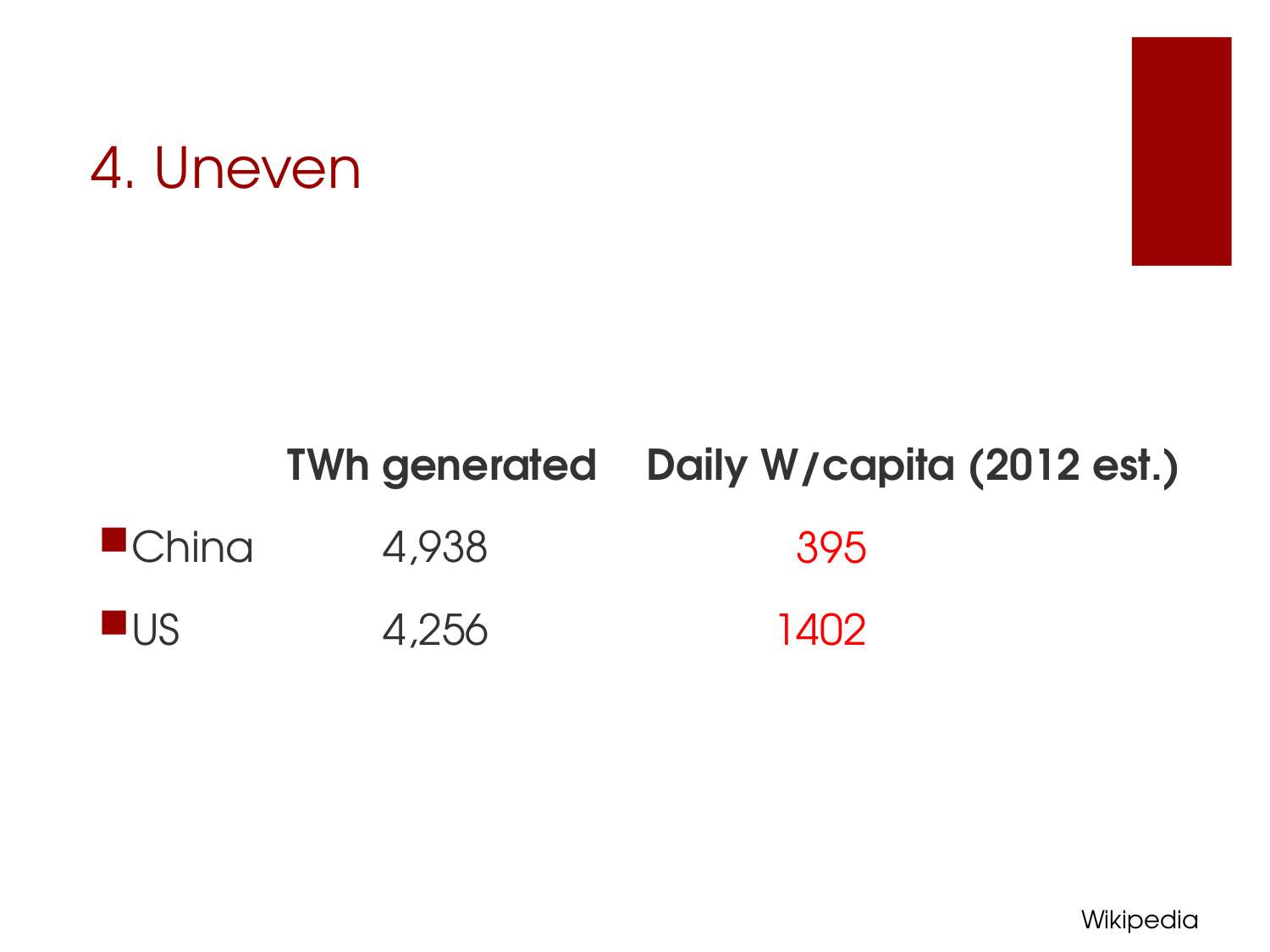

# 4. Uneven
                TWh generated
China      	4,938
US            	4,256
Daily W/capita (2012 est.)
	  395
	1402
Wikipedia